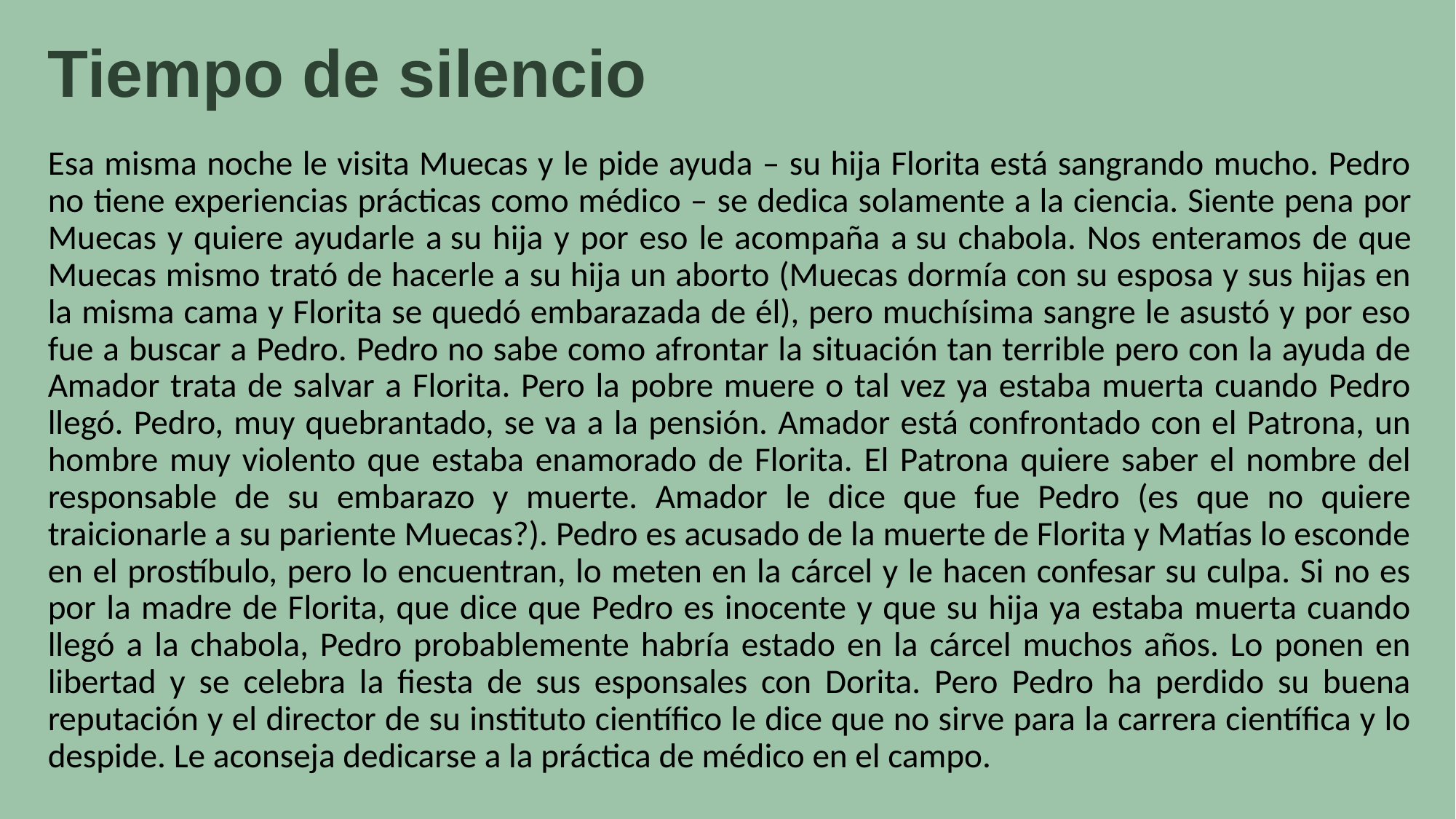

# Tiempo de silencio
Esa misma noche le visita Muecas y le pide ayuda – su hija Florita está sangrando mucho. Pedro no tiene experiencias prácticas como médico – se dedica solamente a la ciencia. Siente pena por Muecas y quiere ayudarle a su hija y por eso le acompaña a su chabola. Nos enteramos de que Muecas mismo trató de hacerle a su hija un aborto (Muecas dormía con su esposa y sus hijas en la misma cama y Florita se quedó embarazada de él), pero muchísima sangre le asustó y por eso fue a buscar a Pedro. Pedro no sabe como afrontar la situación tan terrible pero con la ayuda de Amador trata de salvar a Florita. Pero la pobre muere o tal vez ya estaba muerta cuando Pedro llegó. Pedro, muy quebrantado, se va a la pensión. Amador está confrontado con el Patrona, un hombre muy violento que estaba enamorado de Florita. El Patrona quiere saber el nombre del responsable de su embarazo y muerte. Amador le dice que fue Pedro (es que no quiere traicionarle a su pariente Muecas?). Pedro es acusado de la muerte de Florita y Matías lo esconde en el prostíbulo, pero lo encuentran, lo meten en la cárcel y le hacen confesar su culpa. Si no es por la madre de Florita, que dice que Pedro es inocente y que su hija ya estaba muerta cuando llegó a la chabola, Pedro probablemente habría estado en la cárcel muchos años. Lo ponen en libertad y se celebra la fiesta de sus esponsales con Dorita. Pero Pedro ha perdido su buena reputación y el director de su instituto científico le dice que no sirve para la carrera científica y lo despide. Le aconseja dedicarse a la práctica de médico en el campo.